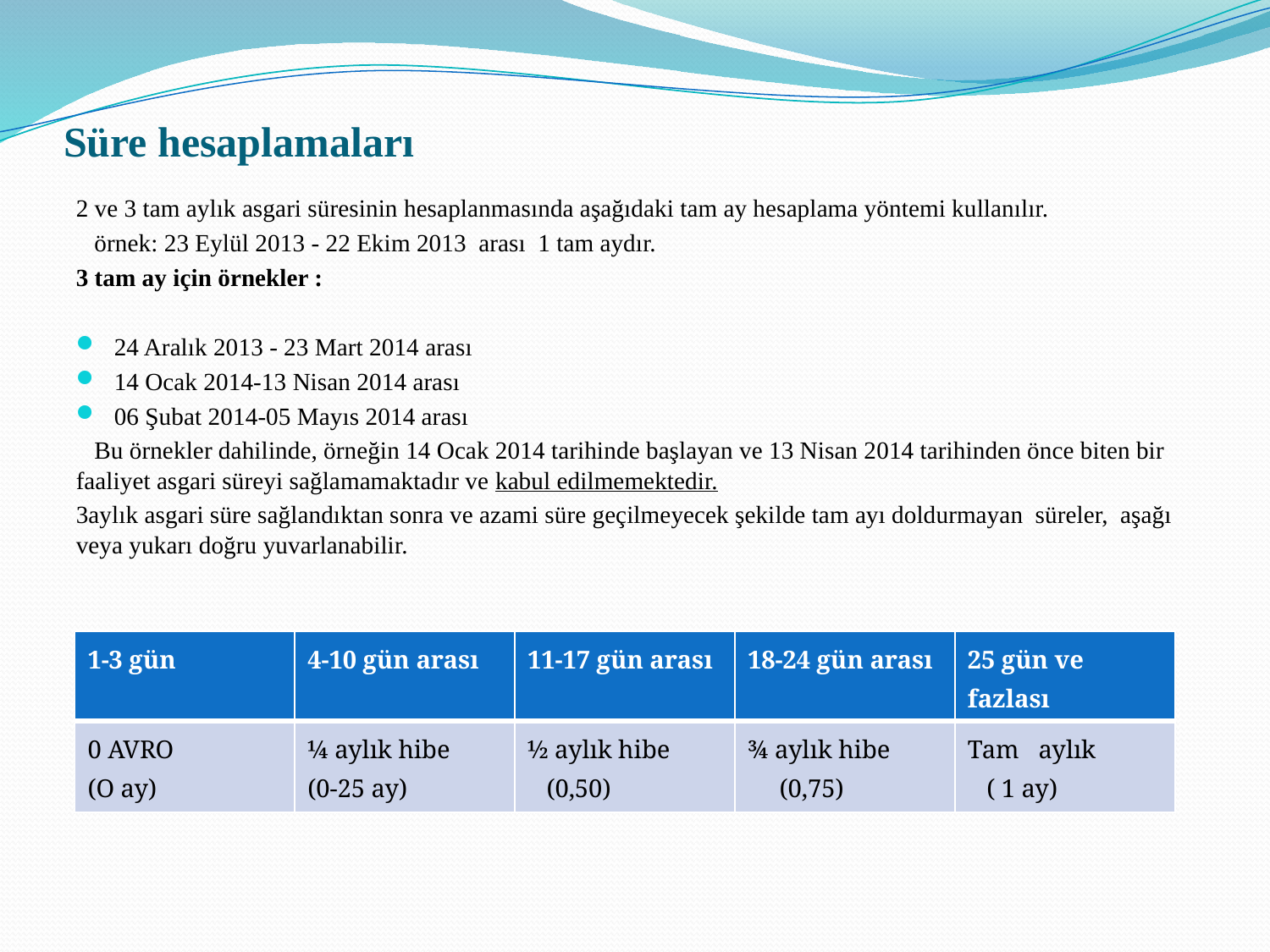

# Süre hesaplamaları
2 ve 3 tam aylık asgari süresinin hesaplanmasında aşağıdaki tam ay hesaplama yöntemi kullanılır.
   örnek: 23 Eylül 2013 - 22 Ekim 2013  arası  1 tam aydır.
3 tam ay için örnekler :

24 Aralık 2013 - 23 Mart 2014 arası
14 Ocak 2014-13 Nisan 2014 arası
06 Şubat 2014-05 Mayıs 2014 arası
   Bu örnekler dahilinde, örneğin 14 Ocak 2014 tarihinde başlayan ve 13 Nisan 2014 tarihinden önce biten bir faaliyet asgari süreyi sağlamamaktadır ve kabul edilmemektedir.
3aylık asgari süre sağlandıktan sonra ve azami süre geçilmeyecek şekilde tam ayı doldurmayan  süreler,  aşağı veya yukarı doğru yuvarlanabilir.

| 1-3 gün | 4-10 gün arası | 11-17 gün arası | 18-24 gün arası | 25 gün ve fazlası |
| --- | --- | --- | --- | --- |
| 0 AVRO (O ay) | ¼ aylık hibe (0-25 ay) | ½ aylık hibe (0,50) | ¾ aylık hibe (0,75) | Tam aylık ( 1 ay) |